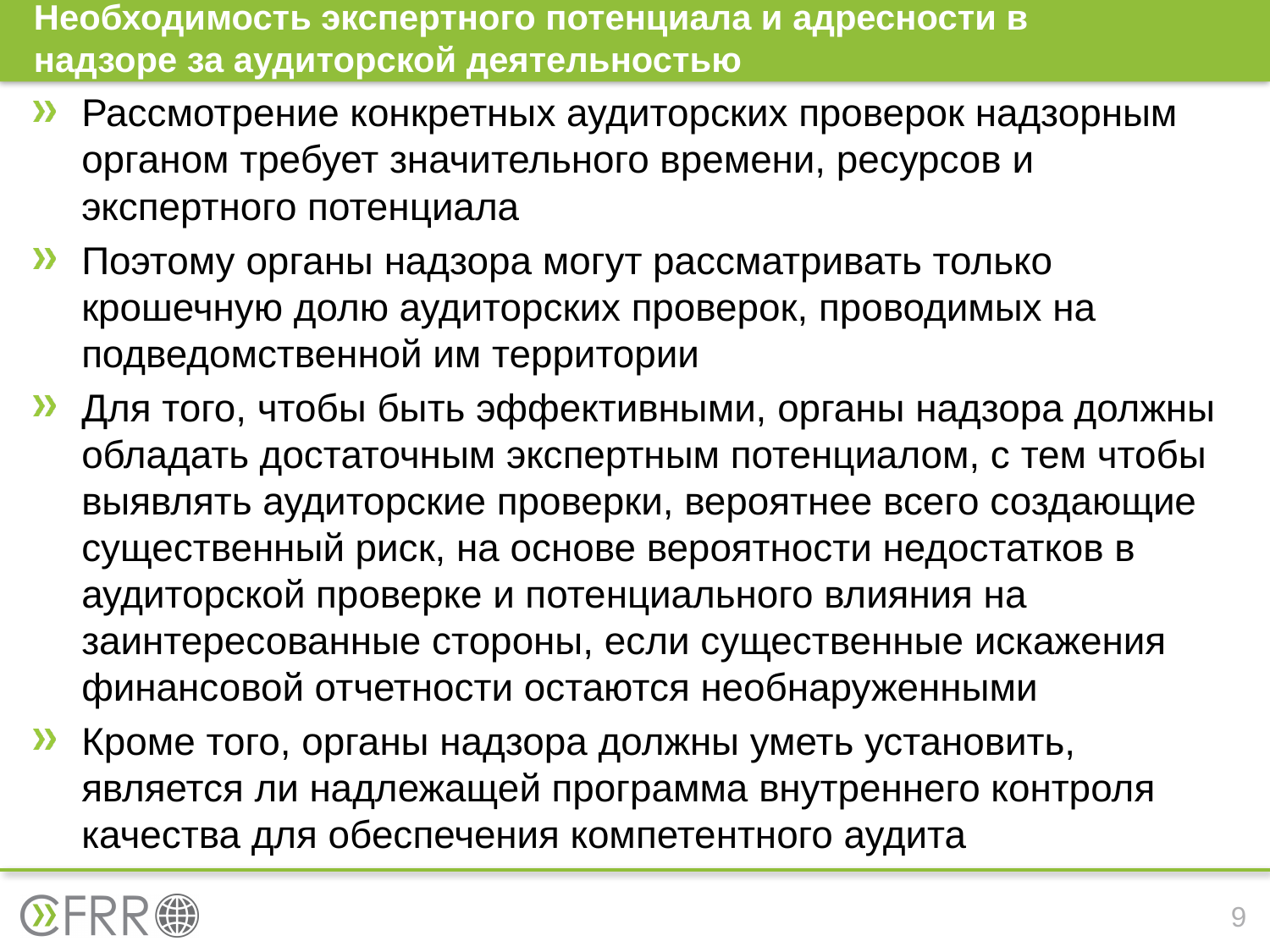

# Необходимость экспертного потенциала и адресности в надзоре за аудиторской деятельностью
Рассмотрение конкретных аудиторских проверок надзорным органом требует значительного времени, ресурсов и экспертного потенциала
Поэтому органы надзора могут рассматривать только крошечную долю аудиторских проверок, проводимых на подведомственной им территории
Для того, чтобы быть эффективными, органы надзора должны обладать достаточным экспертным потенциалом, с тем чтобы выявлять аудиторские проверки, вероятнее всего создающие существенный риск, на основе вероятности недостатков в аудиторской проверке и потенциального влияния на заинтересованные стороны, если существенные искажения финансовой отчетности остаются необнаруженными
Кроме того, органы надзора должны уметь установить, является ли надлежащей программа внутреннего контроля качества для обеспечения компетентного аудита

9